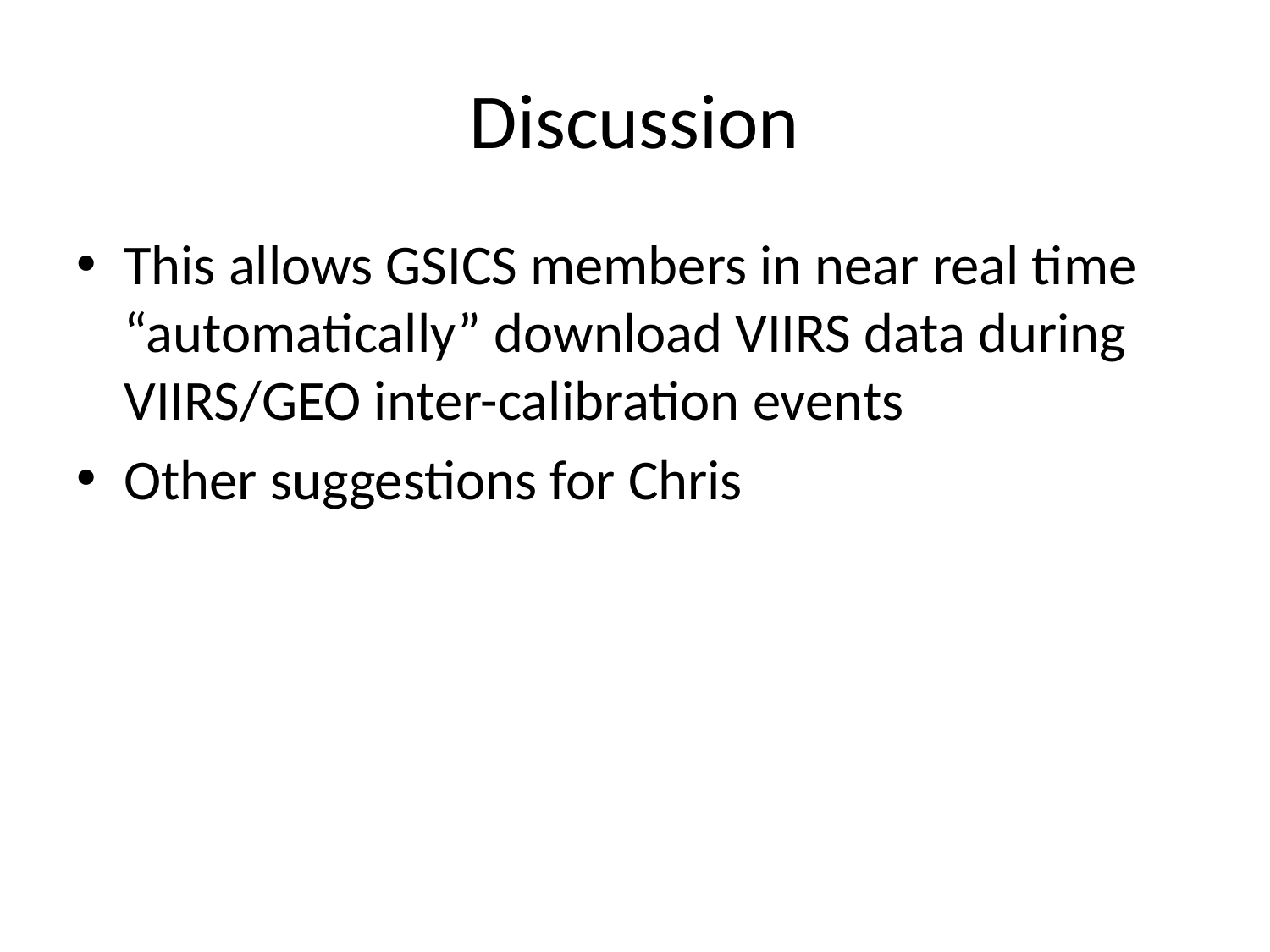

# Discussion
This allows GSICS members in near real time “automatically” download VIIRS data during VIIRS/GEO inter-calibration events
Other suggestions for Chris